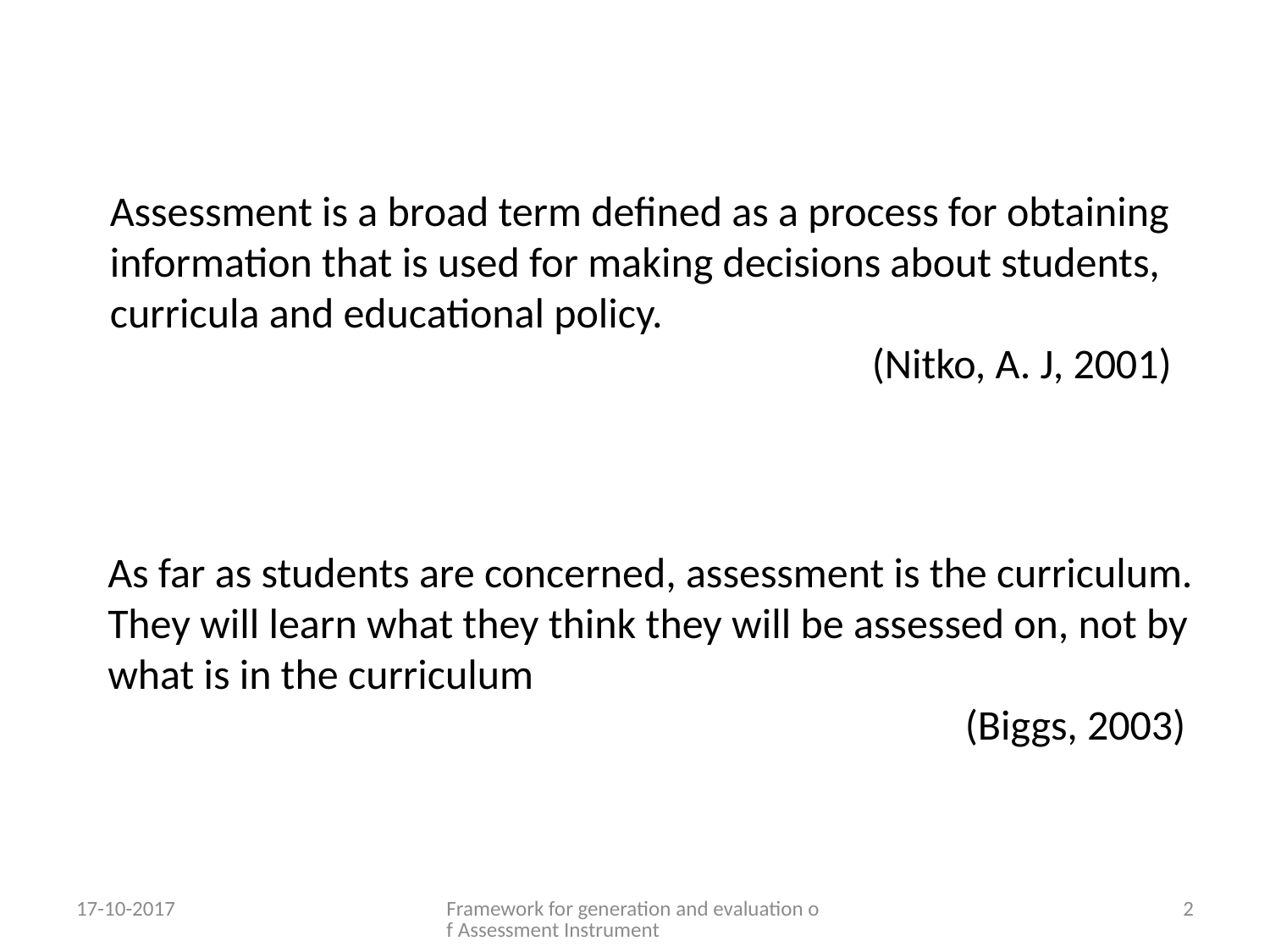

Assessment is a broad term defined as a process for obtaining information that is used for making decisions about students, curricula and educational policy.
						(Nitko, A. J, 2001)

As far as students are concerned, assessment is the curriculum. They will learn what they think they will be assessed on, not by what is in the curriculum
 						          (Biggs, 2003)
17-10-2017
Framework for generation and evaluation of Assessment Instrument
2